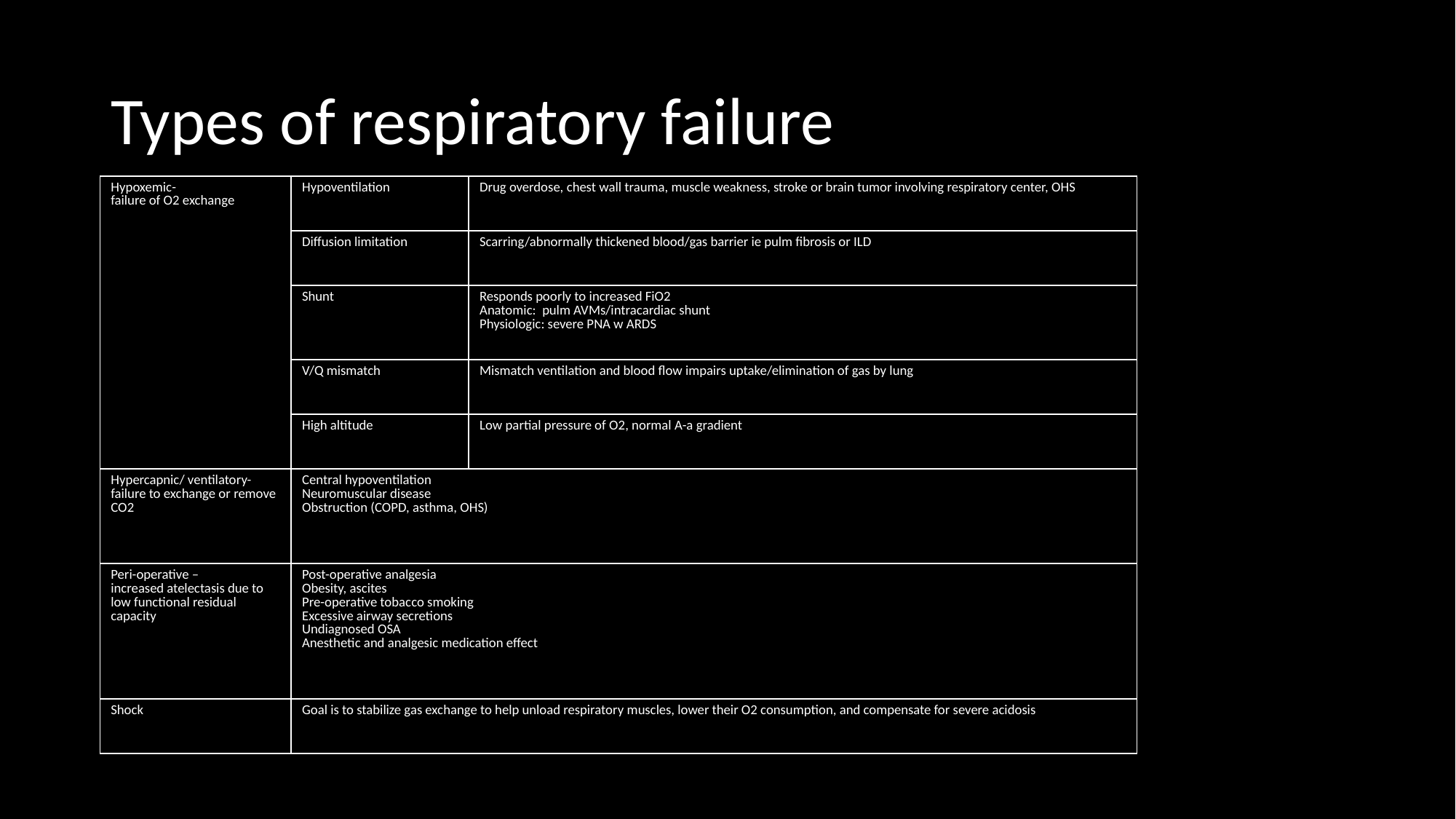

# Types of respiratory failure
| Hypoxemic- failure of O2 exchange | Hypoventilation | Drug overdose, chest wall trauma, muscle weakness, stroke or brain tumor involving respiratory center, OHS |
| --- | --- | --- |
|  | Diffusion limitation | Scarring/abnormally thickened blood/gas barrier ie pulm fibrosis or ILD |
|  | Shunt | Responds poorly to increased FiO2 Anatomic: pulm AVMs/intracardiac shunt Physiologic: severe PNA w ARDS |
|  | V/Q mismatch | Mismatch ventilation and blood flow impairs uptake/elimination of gas by lung |
|  | High altitude | Low partial pressure of O2, normal A-a gradient |
| Hypercapnic/ ventilatory- failure to exchange or remove CO2 | Central hypoventilation Neuromuscular disease Obstruction (COPD, asthma, OHS) |  |
| Peri-operative – increased atelectasis due to low functional residual capacity | Post-operative analgesia Obesity, ascites Pre-operative tobacco smoking Excessive airway secretions Undiagnosed OSA Anesthetic and analgesic medication effect |  |
| Shock | Goal is to stabilize gas exchange to help unload respiratory muscles, lower their O2 consumption, and compensate for severe acidosis |  |